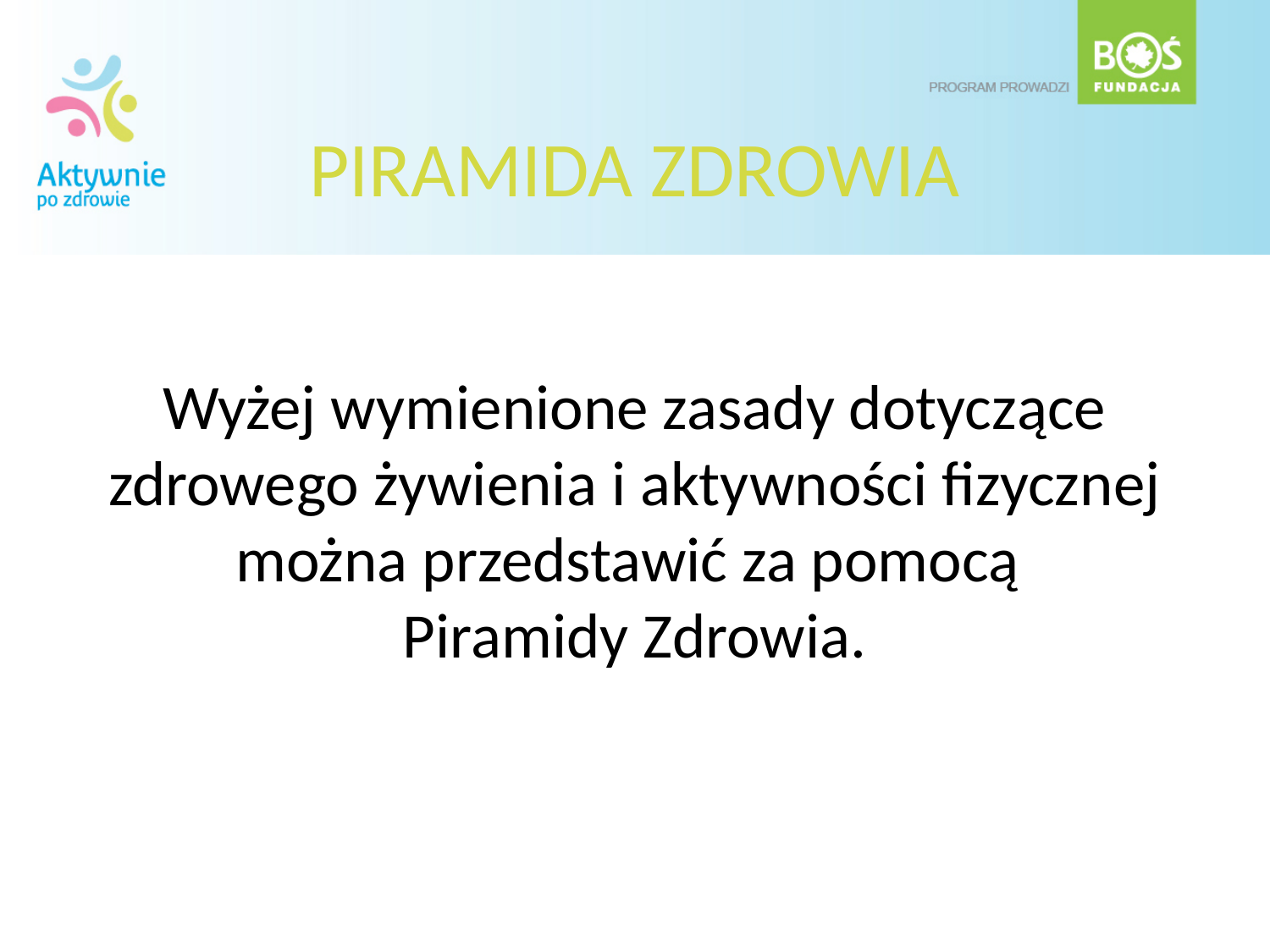

# PIRAMIDA ZDROWIA

Wyżej wymienione zasady dotyczące zdrowego żywienia i aktywności fizycznej można przedstawić za pomocą
Piramidy Zdrowia.